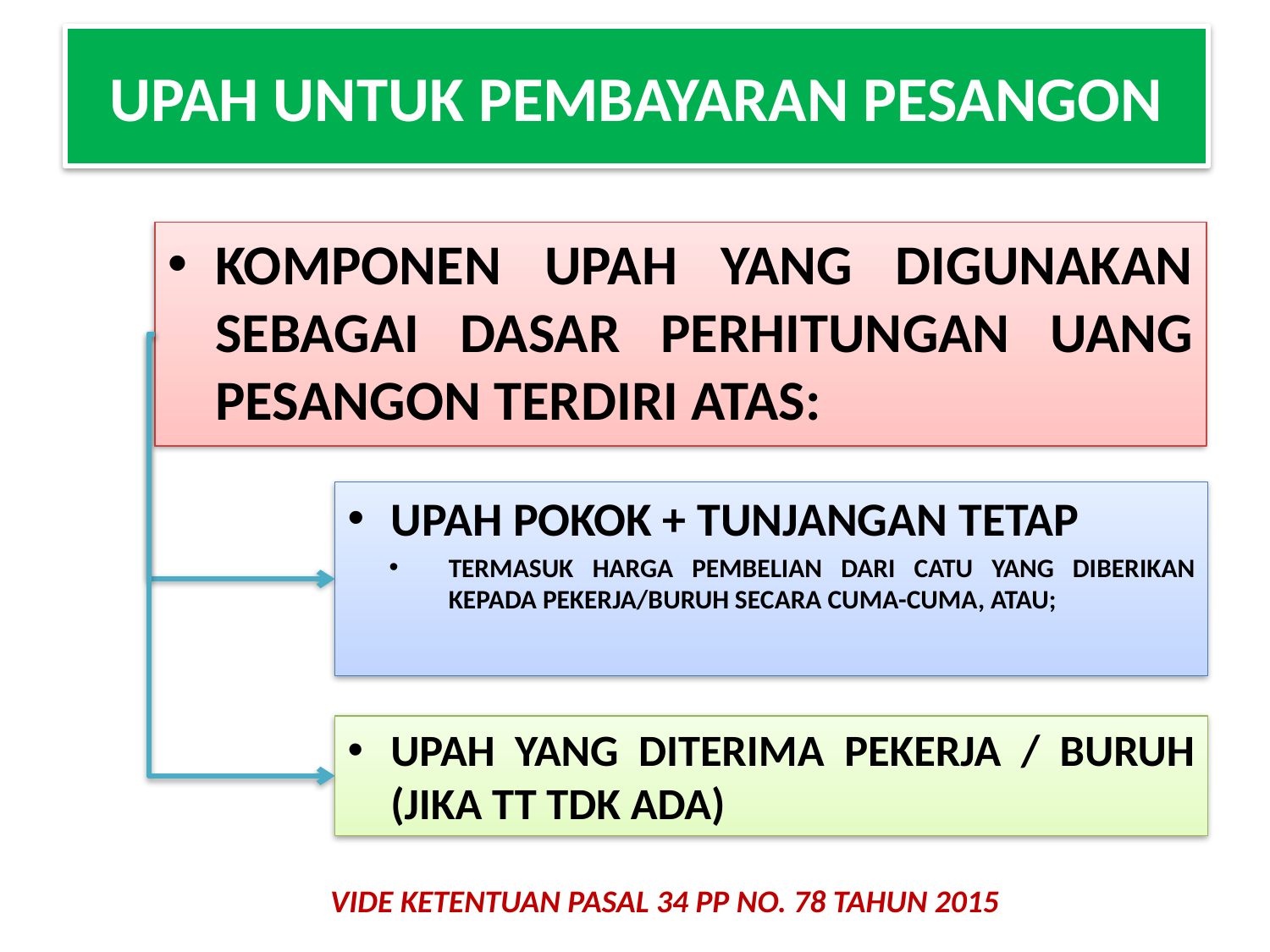

# UPAH UNTUK PEMBAYARAN PESANGON
KOMPONEN UPAH YANG DIGUNAKAN SEBAGAI DASAR PERHITUNGAN UANG PESANGON TERDIRI ATAS:
UPAH POKOK + TUNJANGAN TETAP
TERMASUK HARGA PEMBELIAN DARI CATU YANG DIBERIKAN KEPADA PEKERJA/BURUH SECARA CUMA-CUMA, ATAU;

UPAH YANG DITERIMA PEKERJA / BURUH (JIKA TT TDK ADA)
VIDE KETENTUAN PASAL 34 PP NO. 78 TAHUN 2015